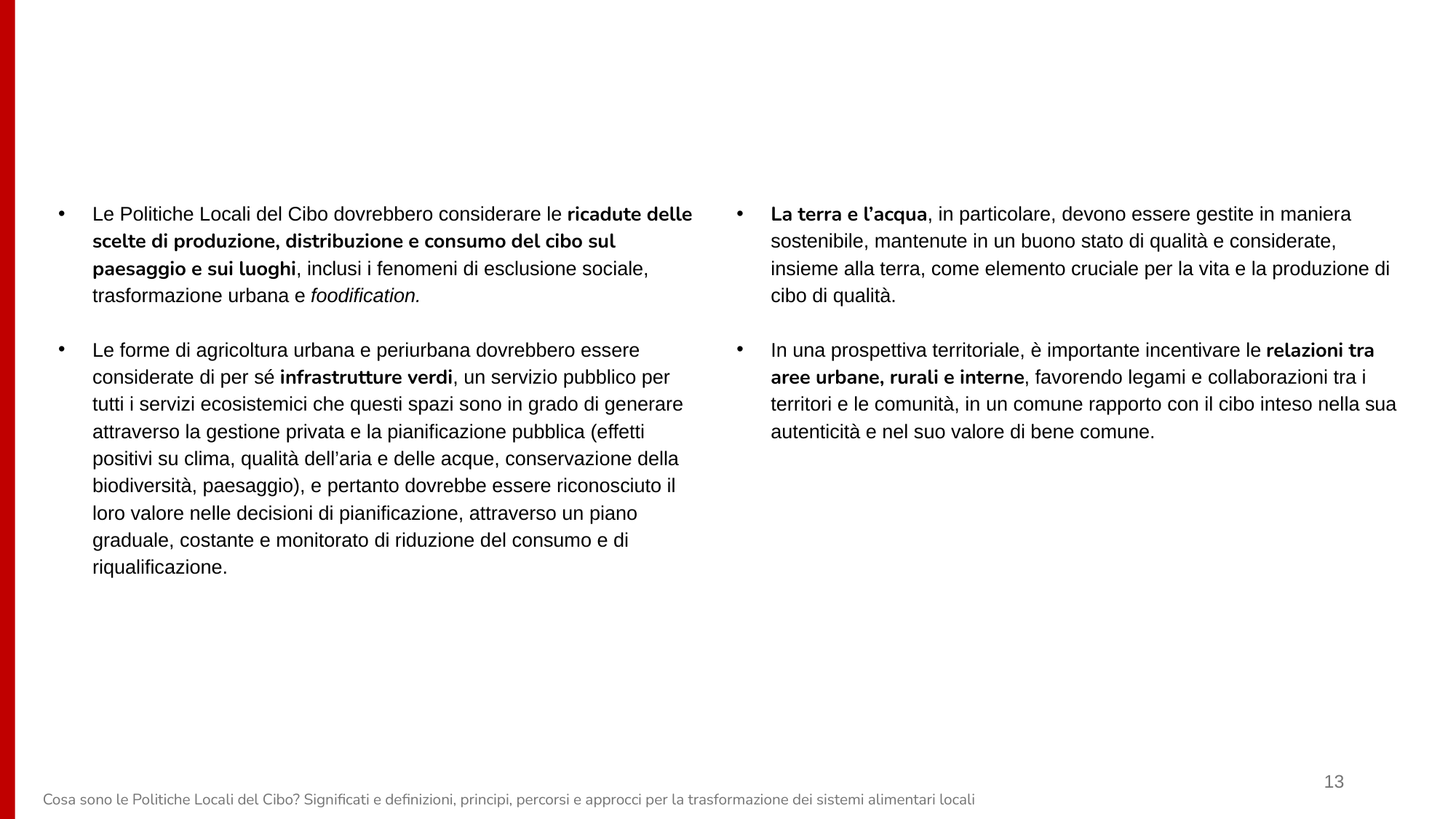

Le Politiche Locali del Cibo dovrebbero considerare le ricadute delle scelte di produzione, distribuzione e consumo del cibo sul paesaggio e sui luoghi, inclusi i fenomeni di esclusione sociale, trasformazione urbana e foodification.

Le forme di agricoltura urbana e periurbana dovrebbero essere considerate di per sé infrastrutture verdi, un servizio pubblico per tutti i servizi ecosistemici che questi spazi sono in grado di generare attraverso la gestione privata e la pianificazione pubblica (effetti positivi su clima, qualità dell’aria e delle acque, conservazione della biodiversità, paesaggio), e pertanto dovrebbe essere riconosciuto il loro valore nelle decisioni di pianificazione, attraverso un piano graduale, costante e monitorato di riduzione del consumo e di riqualificazione.

La terra e l’acqua, in particolare, devono essere gestite in maniera sostenibile, mantenute in un buono stato di qualità e considerate, insieme alla terra, come elemento cruciale per la vita e la produzione di cibo di qualità.

In una prospettiva territoriale, è importante incentivare le relazioni tra aree urbane, rurali e interne, favorendo legami e collaborazioni tra i territori e le comunità, in un comune rapporto con il cibo inteso nella sua autenticità e nel suo valore di bene comune.
13
Cosa sono le Politiche Locali del Cibo? Significati e definizioni, principi, percorsi e approcci per la trasformazione dei sistemi alimentari locali